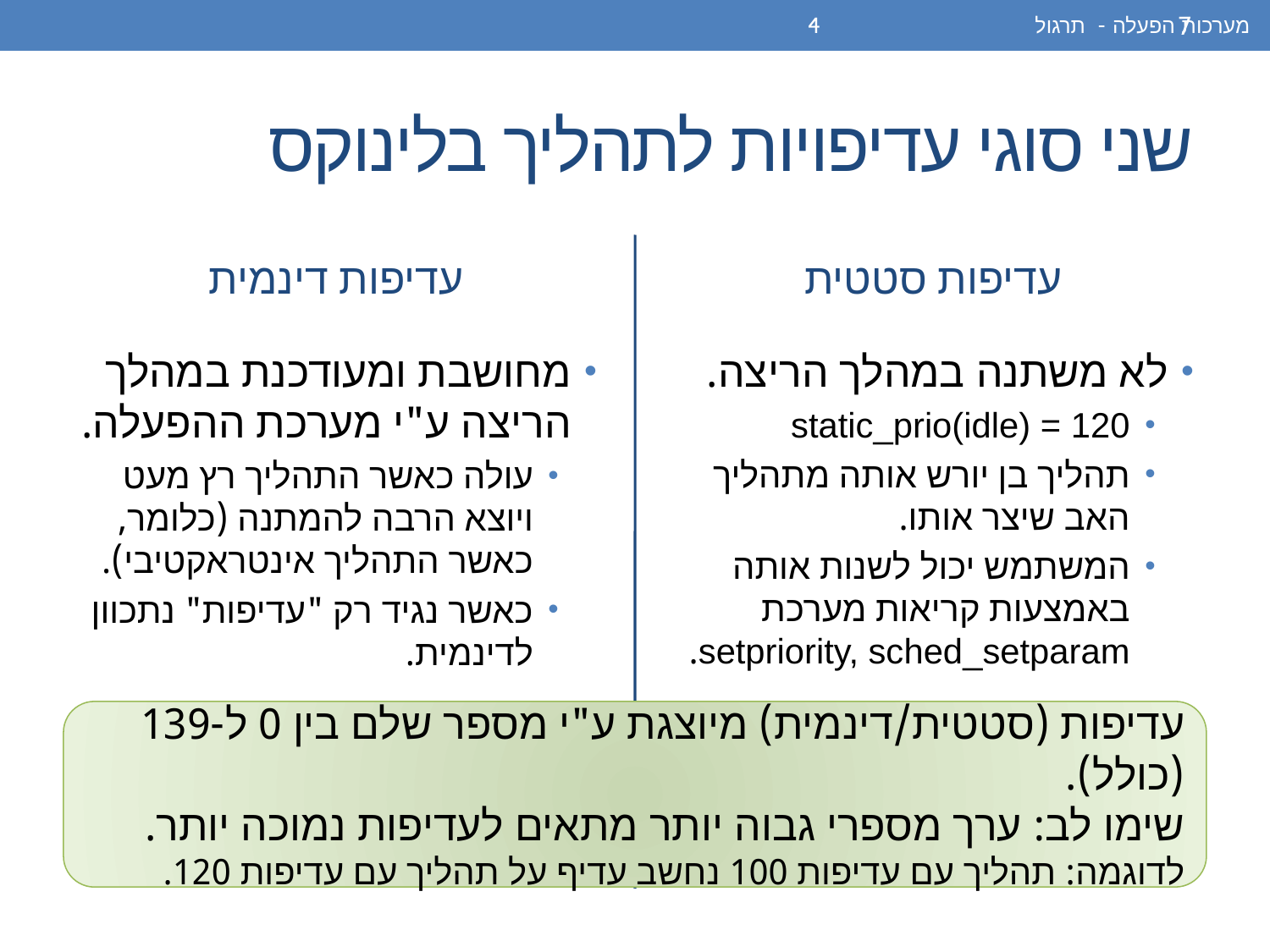

מערכות הפעלה - תרגול 4
7
# שני סוגי עדיפויות לתהליך בלינוקס
עדיפות דינמית
עדיפות סטטית
מחושבת ומעודכנת במהלך הריצה ע"י מערכת ההפעלה.
עולה כאשר התהליך רץ מעט ויוצא הרבה להמתנה (כלומר, כאשר התהליך אינטראקטיבי).
כאשר נגיד רק "עדיפות" נתכוון לדינמית.
לא משתנה במהלך הריצה.
static_prio(idle) = 120
תהליך בן יורש אותה מתהליך האב שיצר אותו.
המשתמש יכול לשנות אותה באמצעות קריאות מערכת setpriority, sched_setparam.
עדיפות (סטטית/דינמית) מיוצגת ע"י מספר שלם בין 0 ל-139 (כולל).
שימו לב: ערך מספרי גבוה יותר מתאים לעדיפות נמוכה יותר.
לדוגמה: תהליך עם עדיפות 100 נחשב עדיף על תהליך עם עדיפות 120.